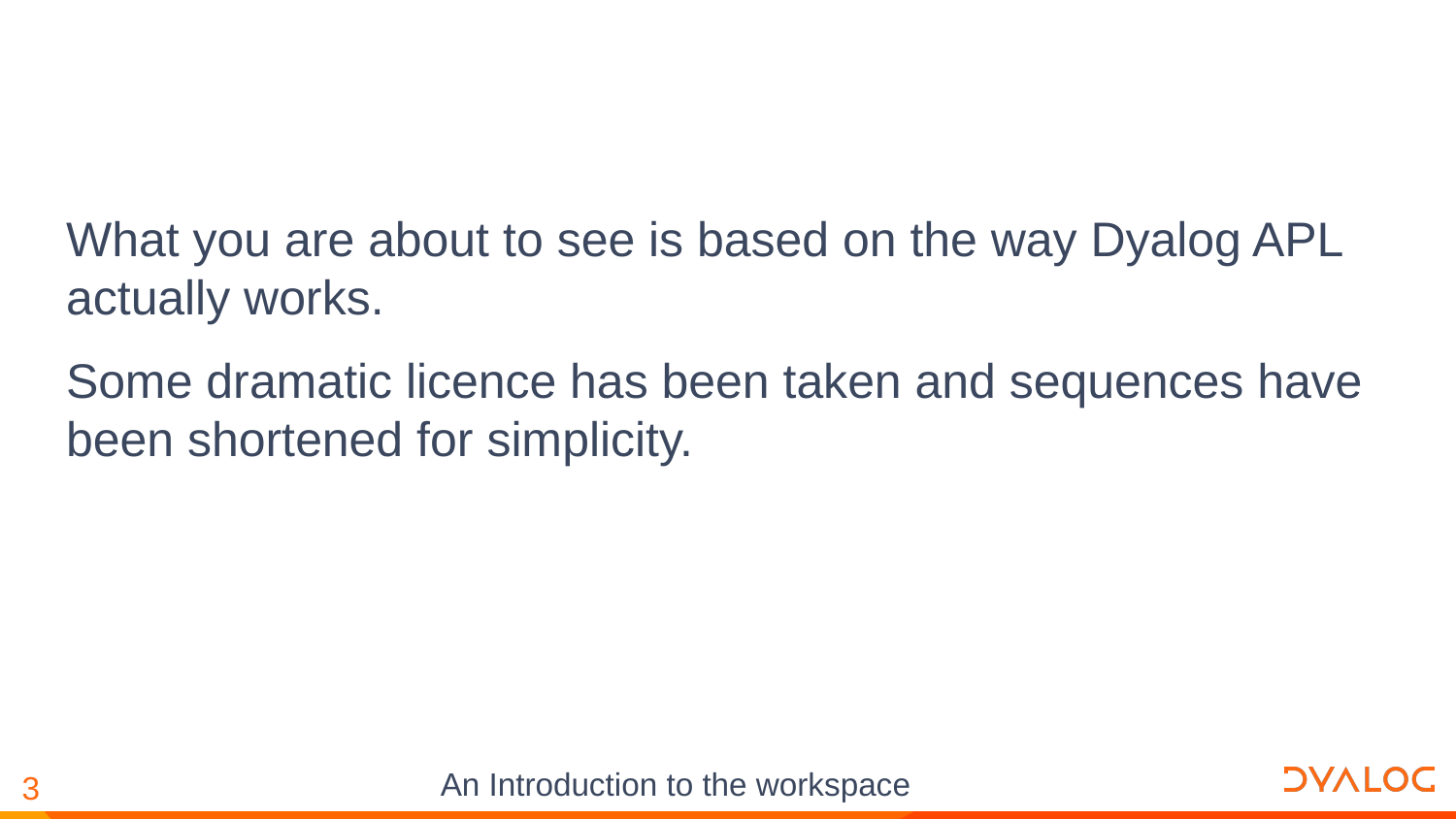

#
What you are about to see is based on the way Dyalog APL actually works.
Some dramatic licence has been taken and sequences have been shortened for simplicity.